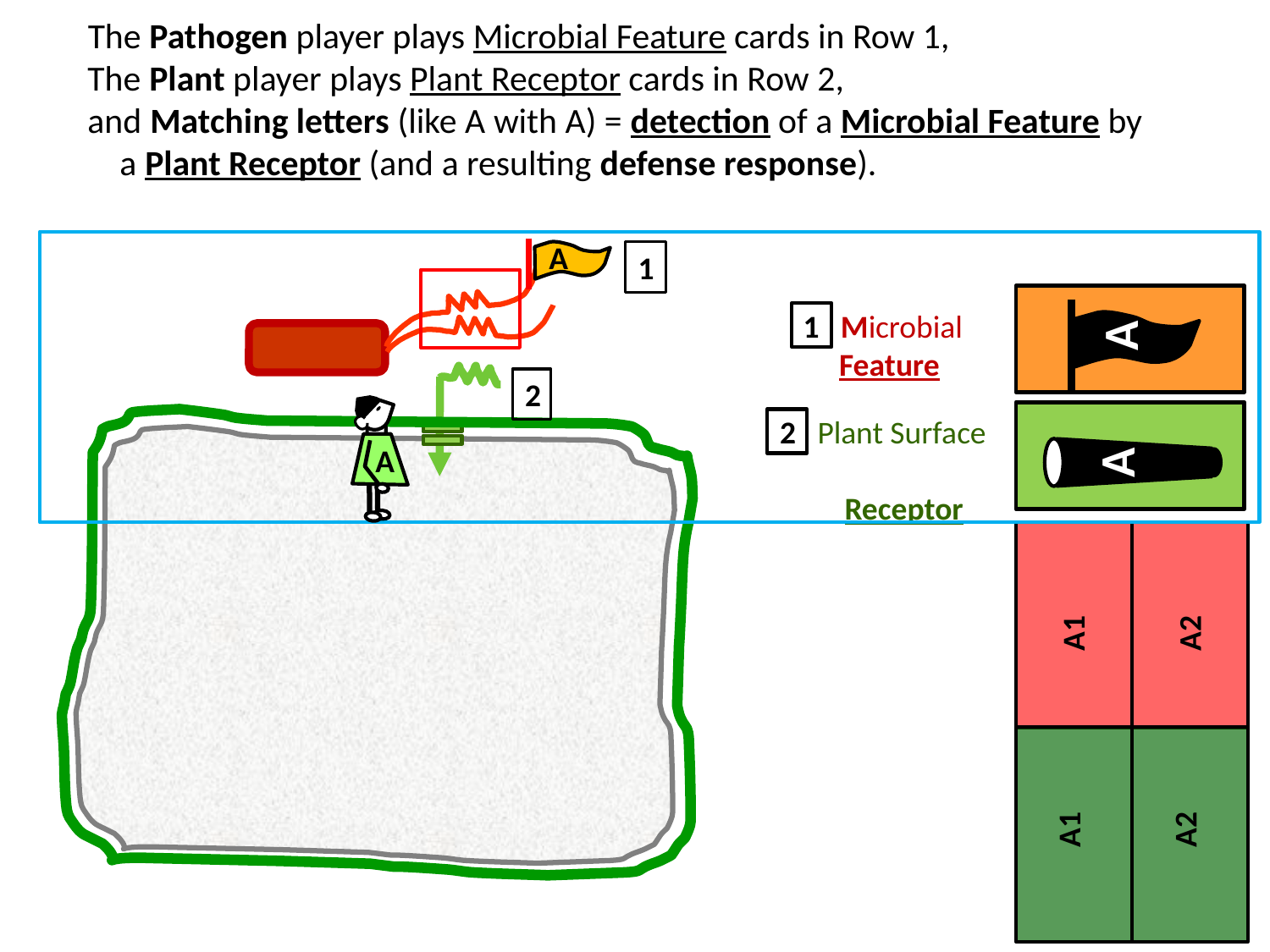

The Pathogen player plays Microbial Feature cards in Row 1,
    The Plant player plays Plant Receptor cards in Row 2,
    and Matching letters (like A with A) = detection of a Microbial Feature by
        a Plant Receptor (and a resulting defense response).

A

1

A

 1   Microbial
      Feature

2

A

  2   Plant Surface
           Receptor

A

A1
A2
A1
A2